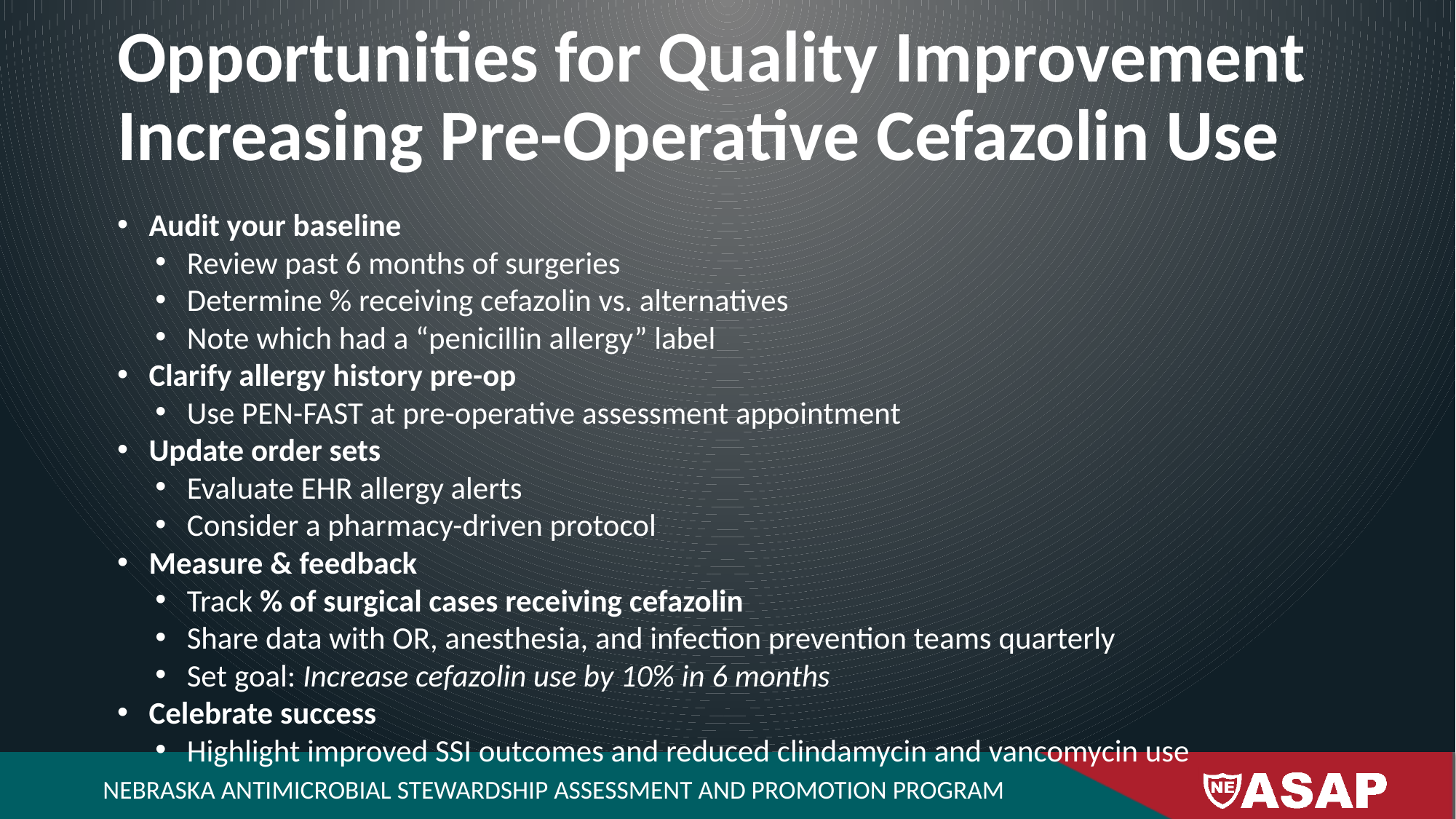

# Opportunities for Quality Improvement Increasing Pre-Operative Cefazolin Use
Audit your baseline
Review past 6 months of surgeries
Determine % receiving cefazolin vs. alternatives
Note which had a “penicillin allergy” label
Clarify allergy history pre-op
Use PEN-FAST at pre-operative assessment appointment
Update order sets
Evaluate EHR allergy alerts
Consider a pharmacy-driven protocol
Measure & feedback
Track % of surgical cases receiving cefazolin
Share data with OR, anesthesia, and infection prevention teams quarterly
Set goal: Increase cefazolin use by 10% in 6 months
Celebrate success
Highlight improved SSI outcomes and reduced clindamycin and vancomycin use